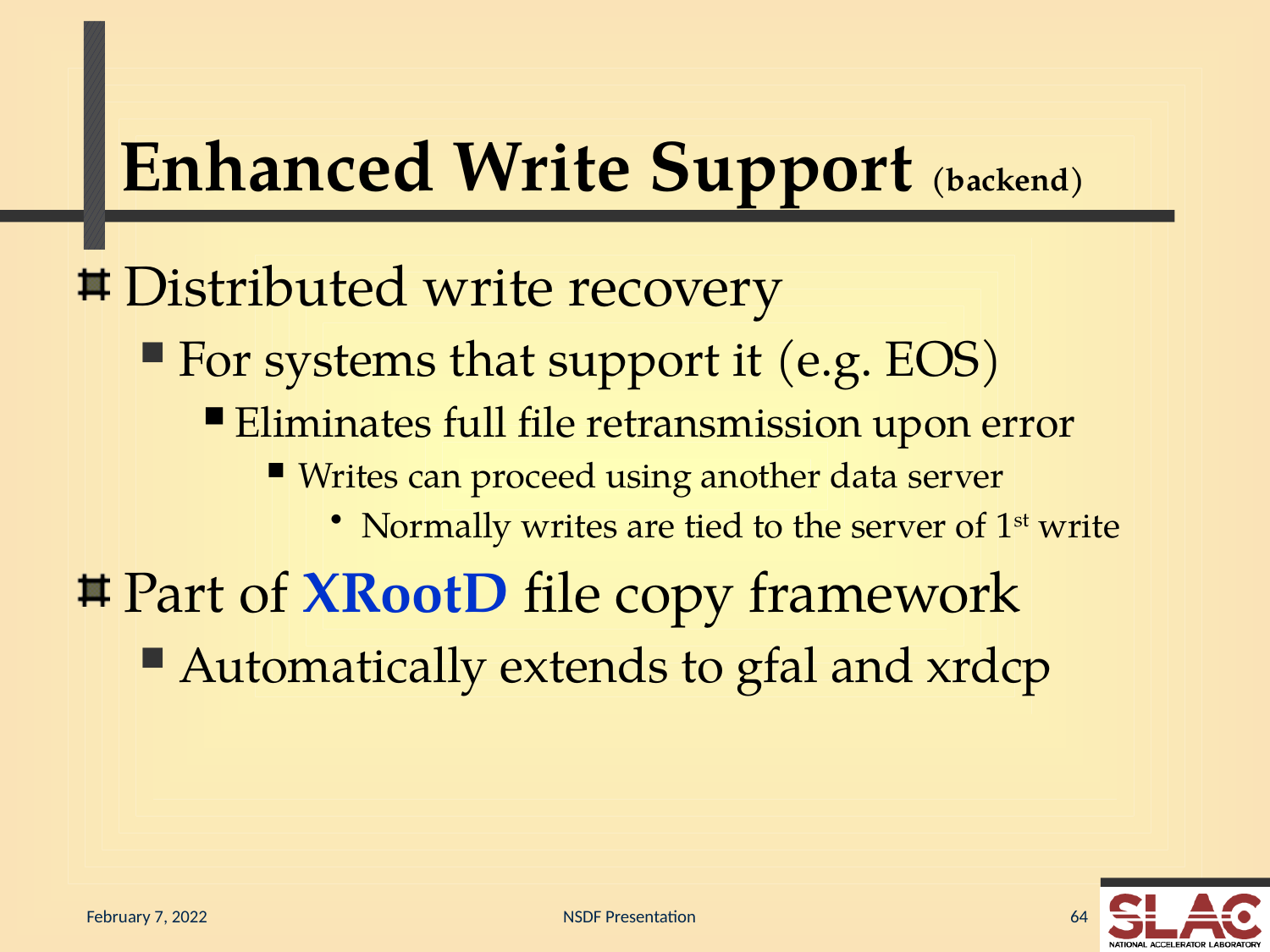

# Enhanced Write Support (backend)
Distributed write recovery
For systems that support it (e.g. EOS)
Eliminates full file retransmission upon error
Writes can proceed using another data server
Normally writes are tied to the server of 1st write
Part of XRootD file copy framework
Automatically extends to gfal and xrdcp